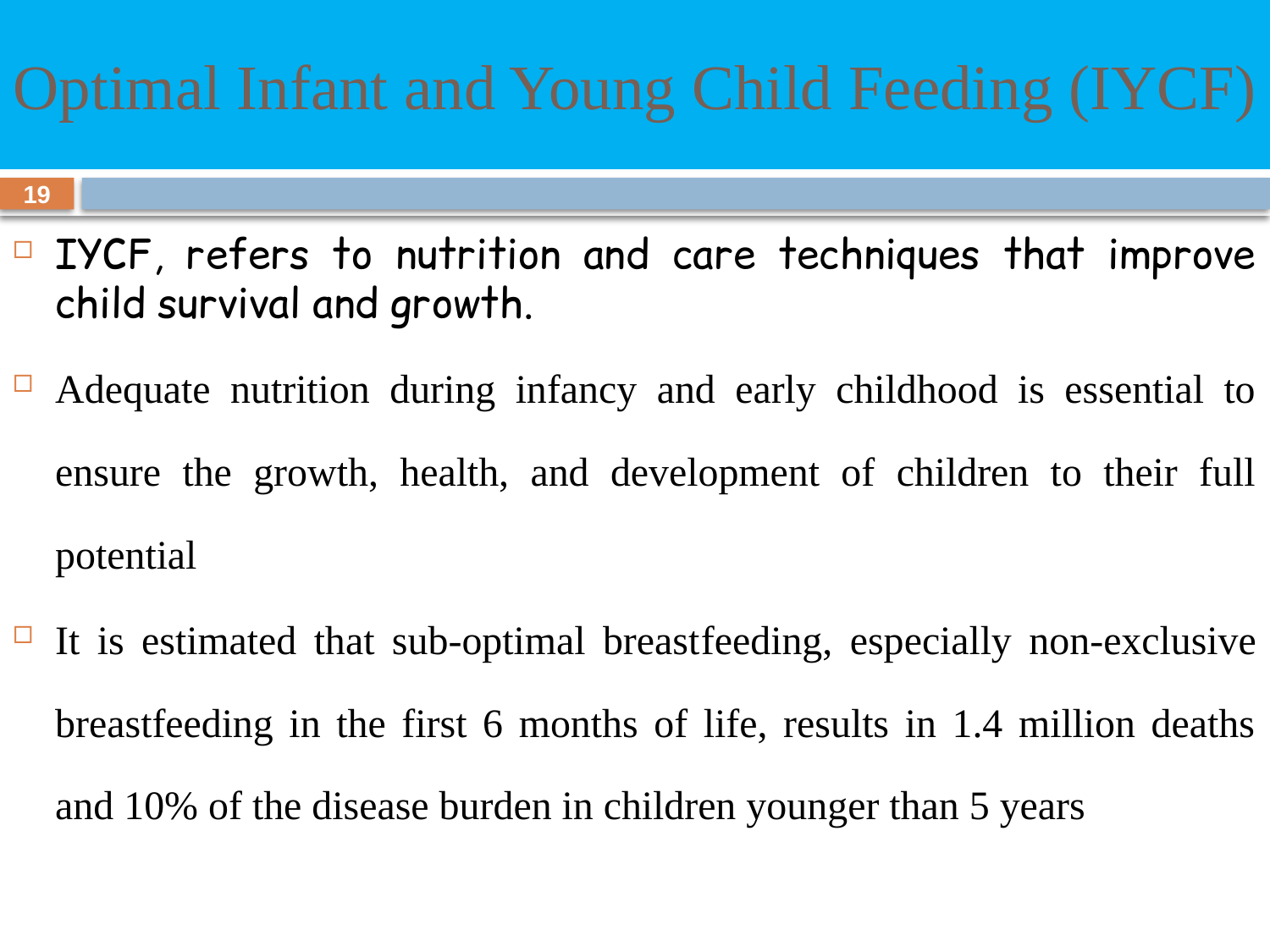

# Optimal Infant and Young Child Feeding (IYCF)
19
IYCF, refers to nutrition and care techniques that improve child survival and growth.
Adequate nutrition during infancy and early childhood is essential to ensure the growth, health, and development of children to their full potential
It is estimated that sub-optimal breast­feeding, especially non-exclusive breastfeeding in the first 6 months of life, results in 1.4 million deaths and 10% of the disease burden in children younger than 5 years